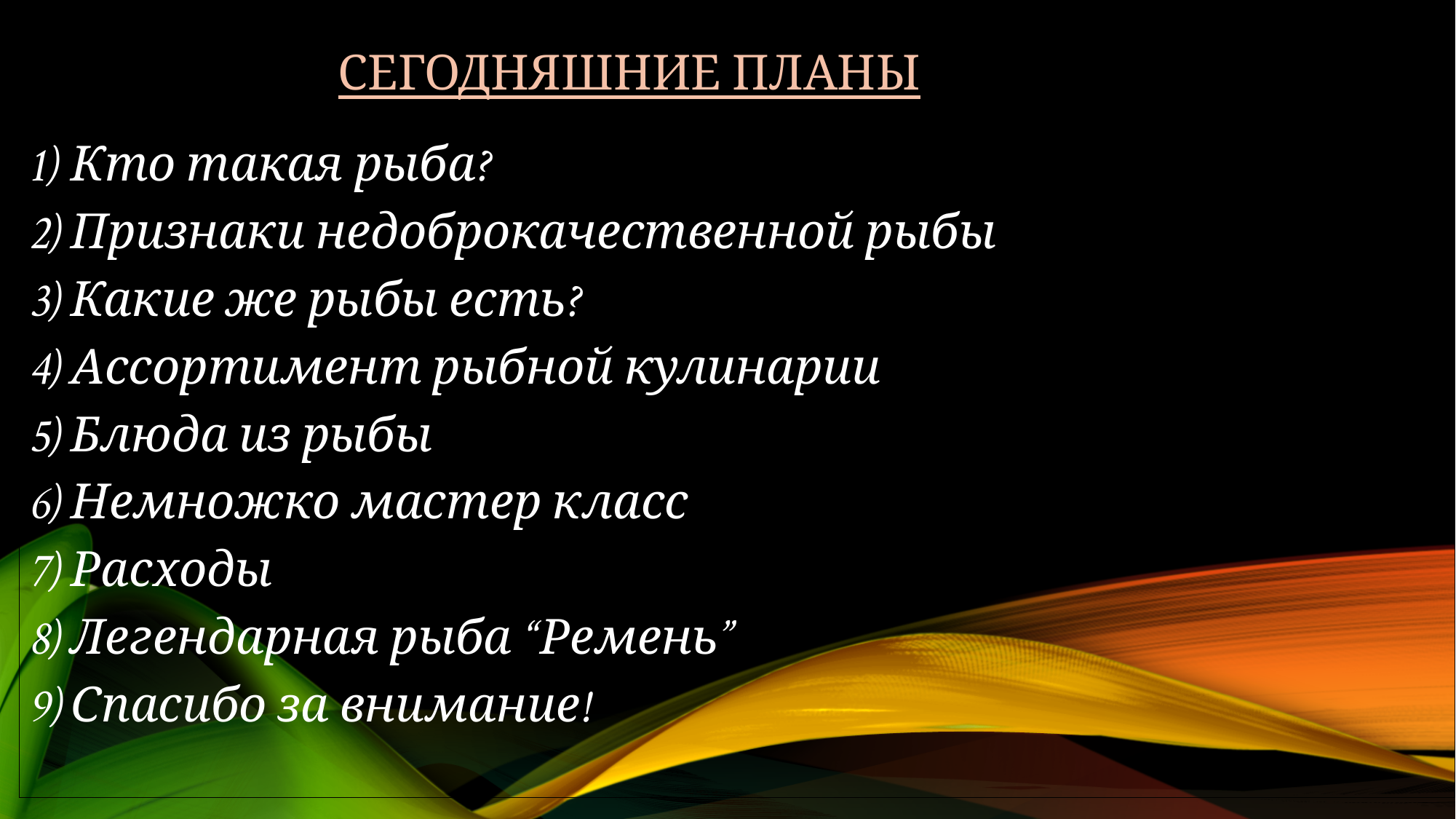

# Сегодняшние планы
Кто такая рыба?
Признаки недоброкачественной рыбы
Какие же рыбы есть?
Ассортимент рыбной кулинарии
Блюда из рыбы
Немножко мастер класс
Расходы
Легендарная рыба “Ремень”
Спасибо за внимание!